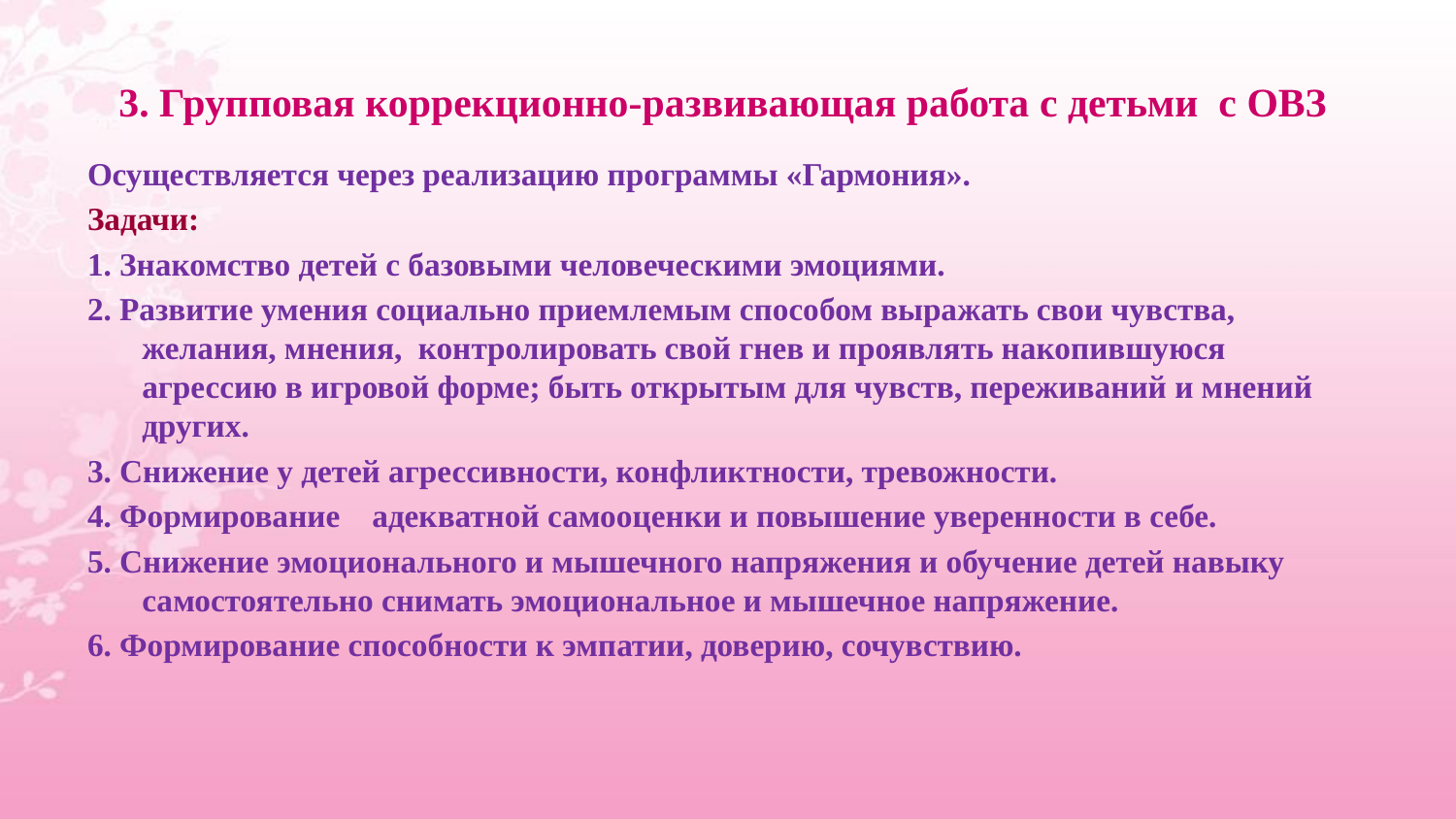

# 3. Групповая коррекционно-развивающая работа с детьми  с ОВЗ
Осуществляется через реализацию программы «Гармония».
Задачи:
1. Знакомство детей с базовыми человеческими эмоциями.
2. Развитие умения социально приемлемым способом выражать свои чувства, желания, мнения,  контролировать свой гнев и проявлять накопившуюся агрессию в игровой форме; быть открытым для чувств, переживаний и мнений других.
3. Снижение у детей агрессивности, конфликтности, тревожности.
4. Формирование    адекватной самооценки и повышение уверенности в себе.
5. Снижение эмоционального и мышечного напряжения и обучение детей навыку самостоятельно снимать эмоциональное и мышечное напряжение.
6. Формирование способности к эмпатии, доверию, сочувствию.